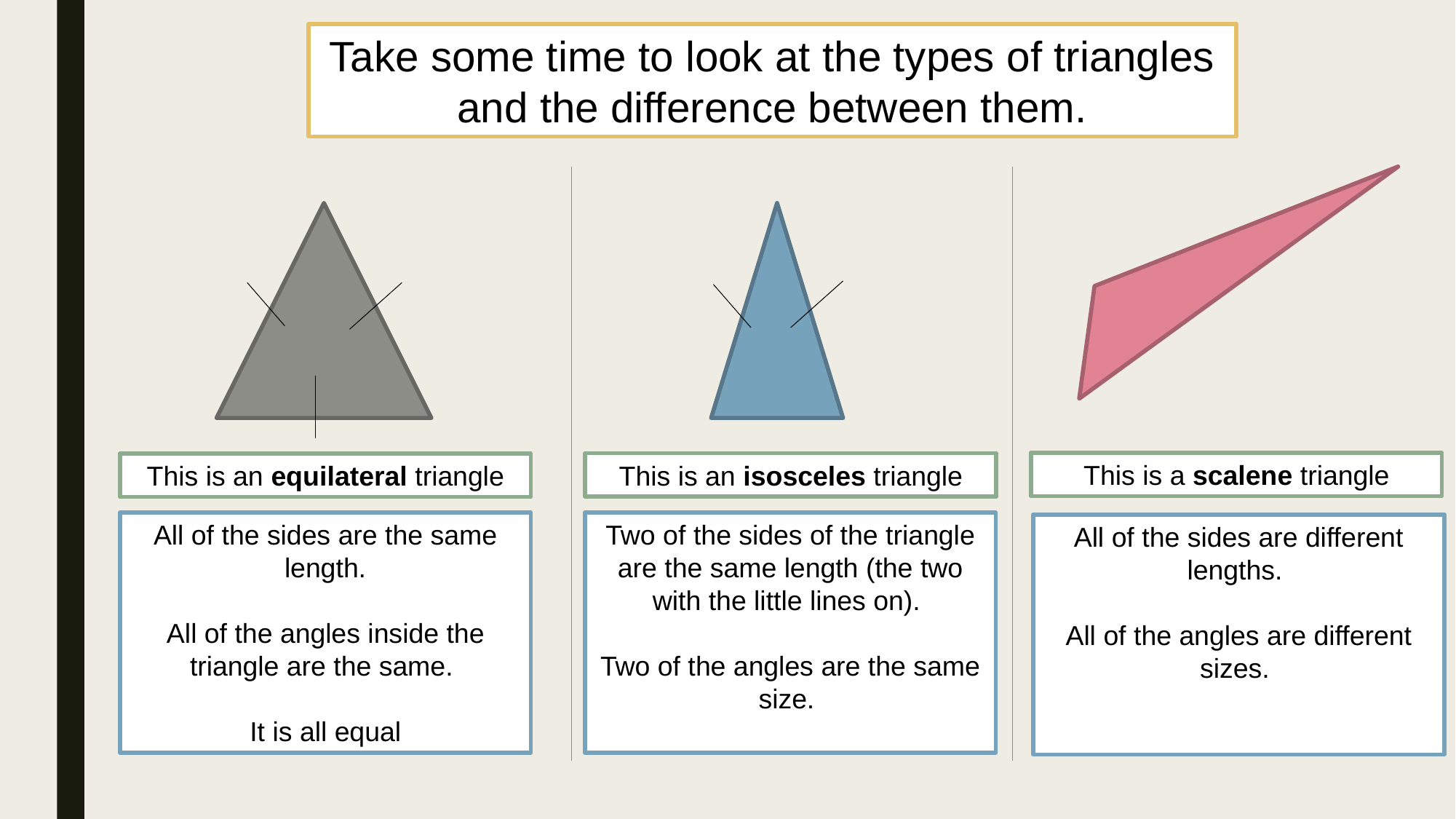

Take some time to look at the types of triangles and the difference between them.

This is a scalene triangle
This is an isosceles triangle
This is an equilateral triangle
All of the sides are the same length.

All of the angles inside the triangle are the same.

It is all equal
Two of the sides of the triangle are the same length (the two with the little lines on).

Two of the angles are the same size.

All of the sides are different lengths.

All of the angles are different sizes.